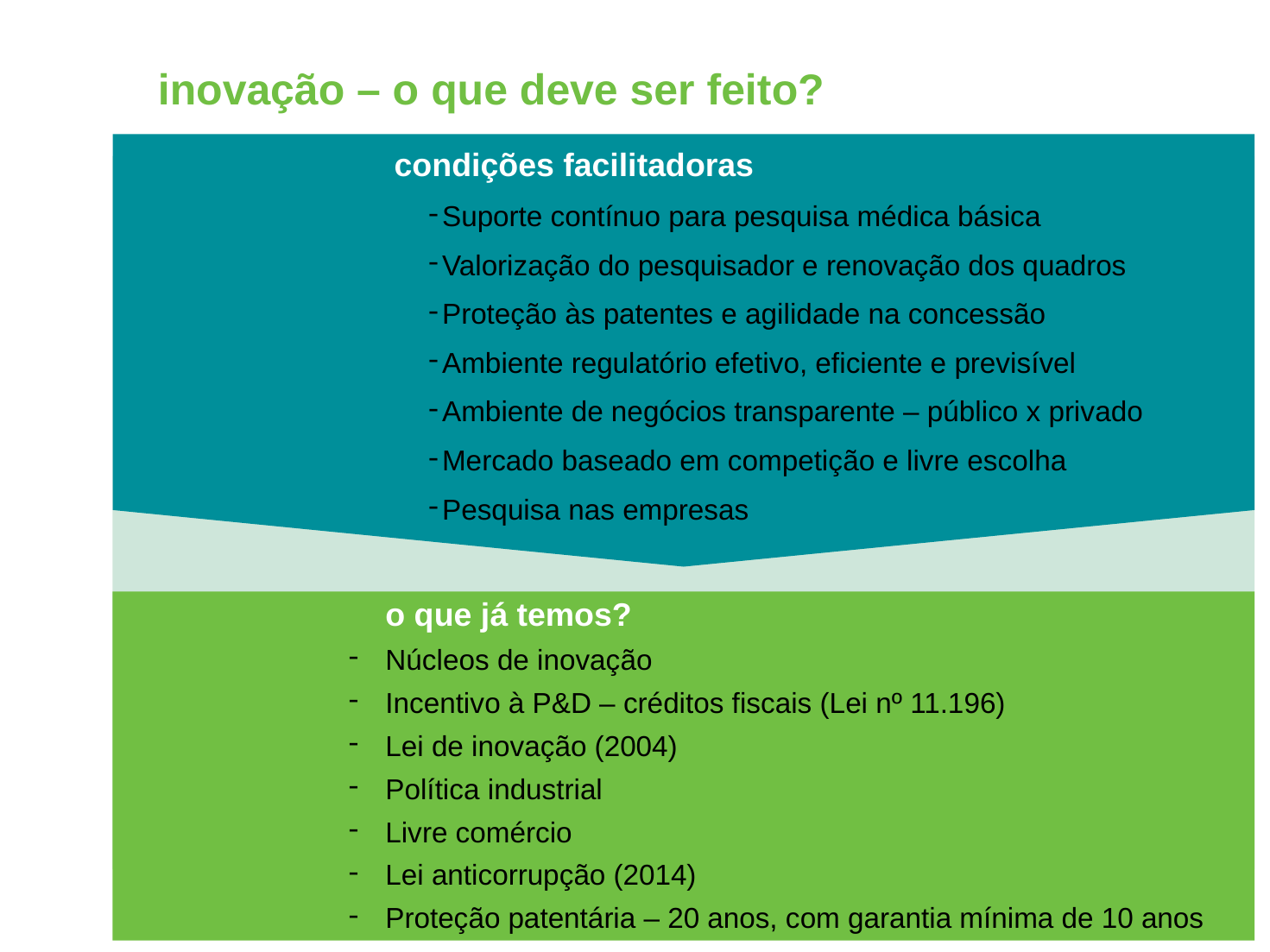

inovação – o que deve ser feito?

condições facilitadoras
Suporte contínuo para pesquisa médica básica
Valorização do pesquisador e renovação dos quadros
Proteção às patentes e agilidade na concessão
Ambiente regulatório efetivo, eficiente e previsível
Ambiente de negócios transparente – público x privado
Mercado baseado em competição e livre escolha
Pesquisa nas empresas

o que já temos?
Núcleos de inovação
Incentivo à P&D – créditos fiscais (Lei nº 11.196)
Lei de inovação (2004)
Política industrial
Livre comércio
Lei anticorrupção (2014)
Proteção patentária – 20 anos, com garantia mínima de 10 anos